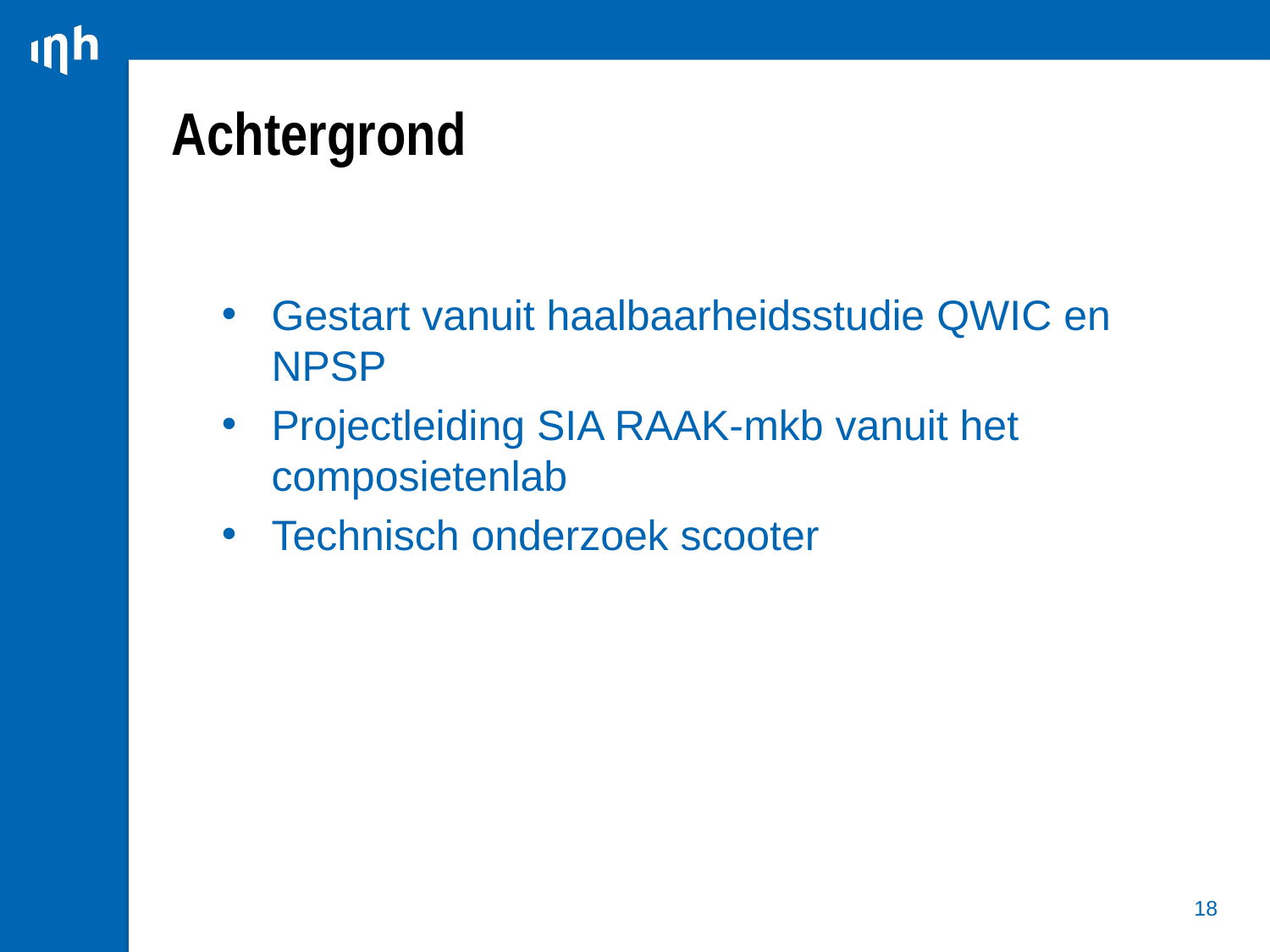

# Achtergrond
Gestart vanuit haalbaarheidsstudie QWIC en NPSP
Projectleiding SIA RAAK-mkb vanuit het composietenlab
Technisch onderzoek scooter

18